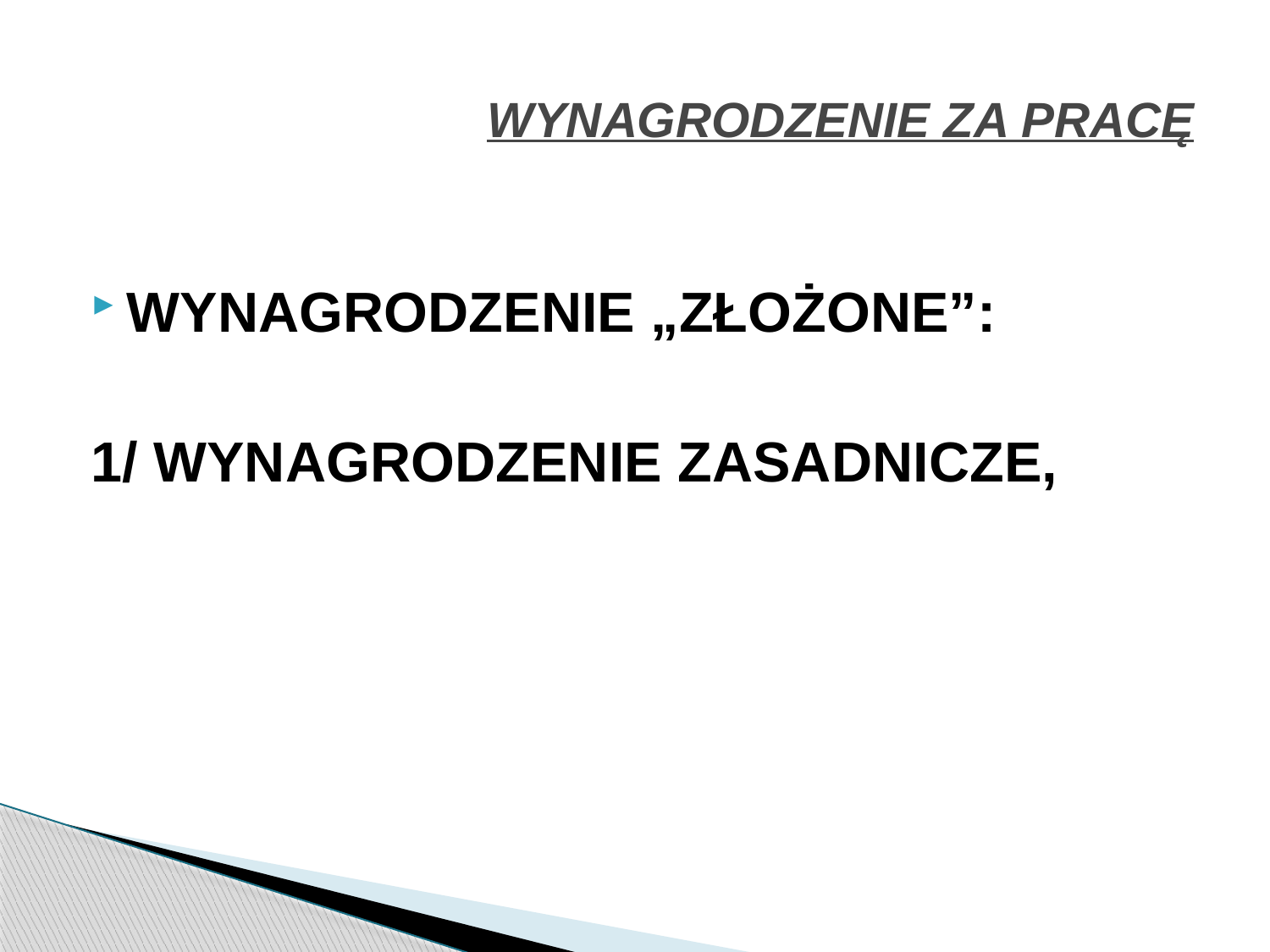

# WYNAGRODZENIE ZA PRACĘ

WYNAGRODZENIE „ZŁOŻONE”:

1/ WYNAGRODZENIE ZASADNICZE,